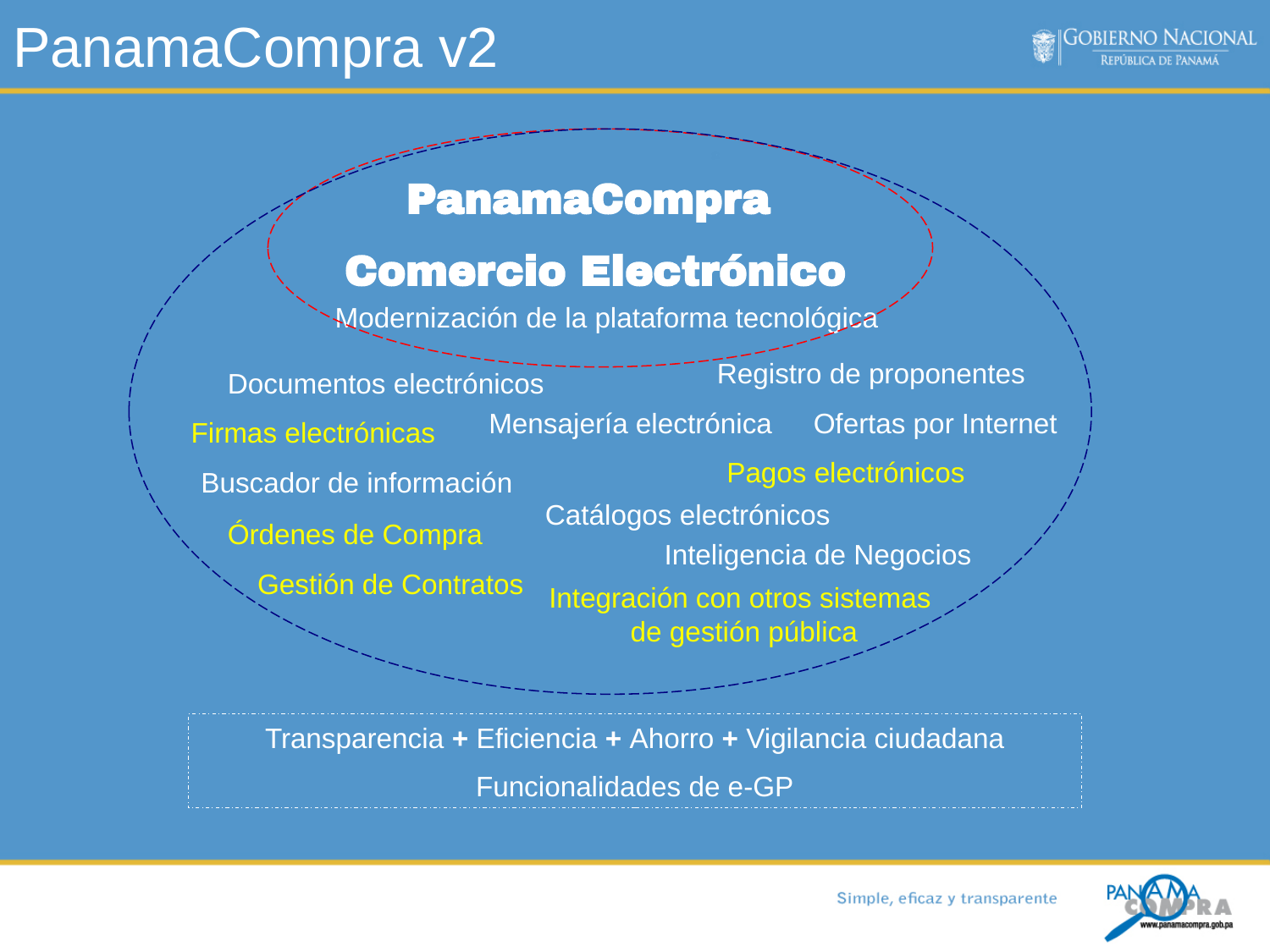

# PanamaCompra v2

PanamaCompra
Comercio Electrónico
Modernización de la plataforma tecnológica
Registro de proponentes
Documentos electrónicos
Mensajería electrónica
Ofertas por Internet
Firmas electrónicas
Pagos electrónicos
Buscador de información
Catálogos electrónicos
Órdenes de Compra
Inteligencia de Negocios
Gestión de Contratos
Integración con otros sistemas
de gestión pública
Transparencia + Eficiencia + Ahorro + Vigilancia ciudadana
Funcionalidades de e-GP